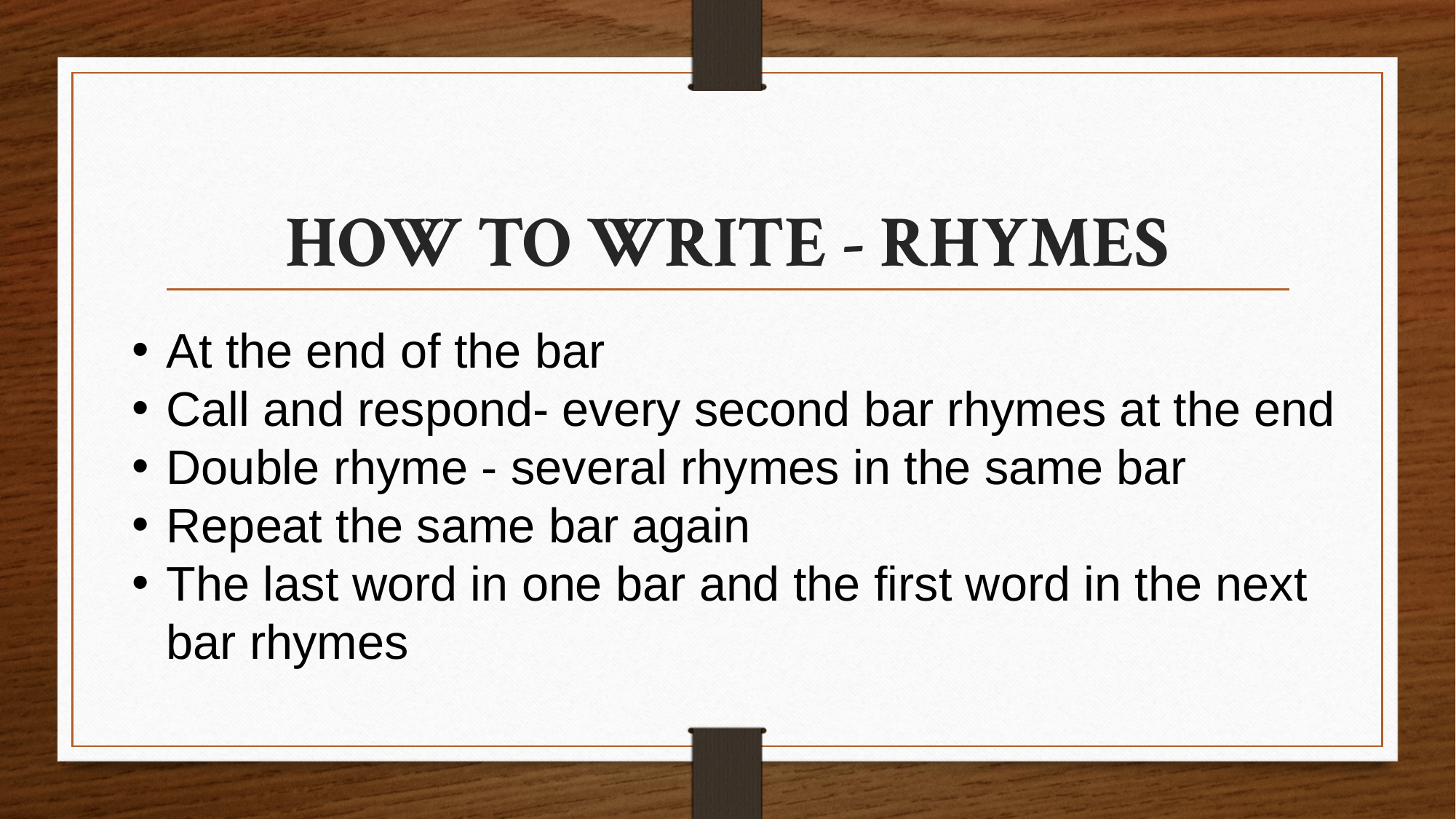

# HOW TO WRITE - RHYMES
At the end of the bar
Call and respond- every second bar rhymes at the end
Double rhyme - several rhymes in the same bar
Repeat the same bar again
The last word in one bar and the first word in the next bar rhymes